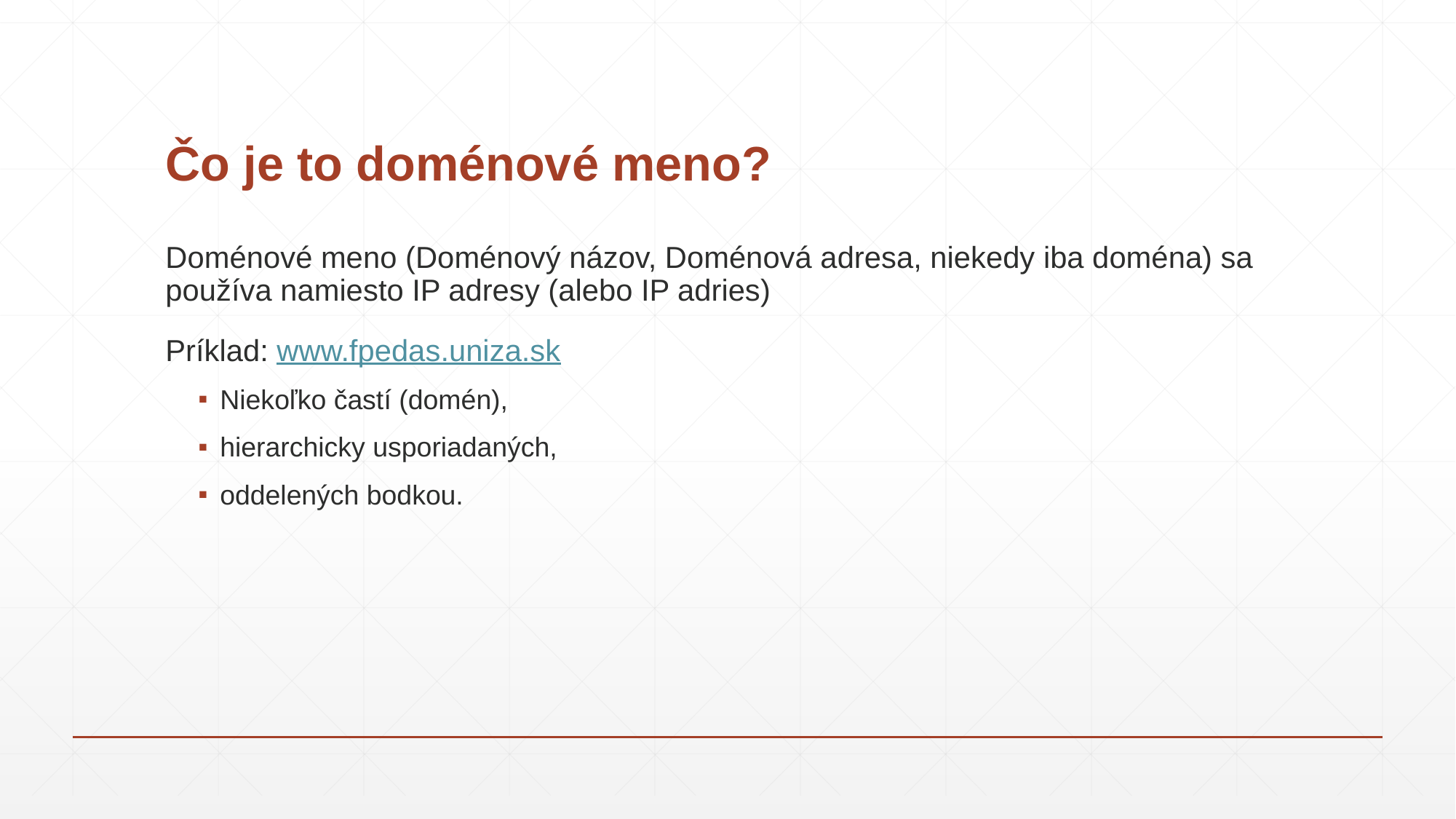

# Čo je to doménové meno?
Doménové meno (Doménový názov, Doménová adresa, niekedy iba doména) sa používa namiesto IP adresy (alebo IP adries)
Príklad: www.fpedas.uniza.sk
Niekoľko častí (domén),
hierarchicky usporiadaných,
oddelených bodkou.